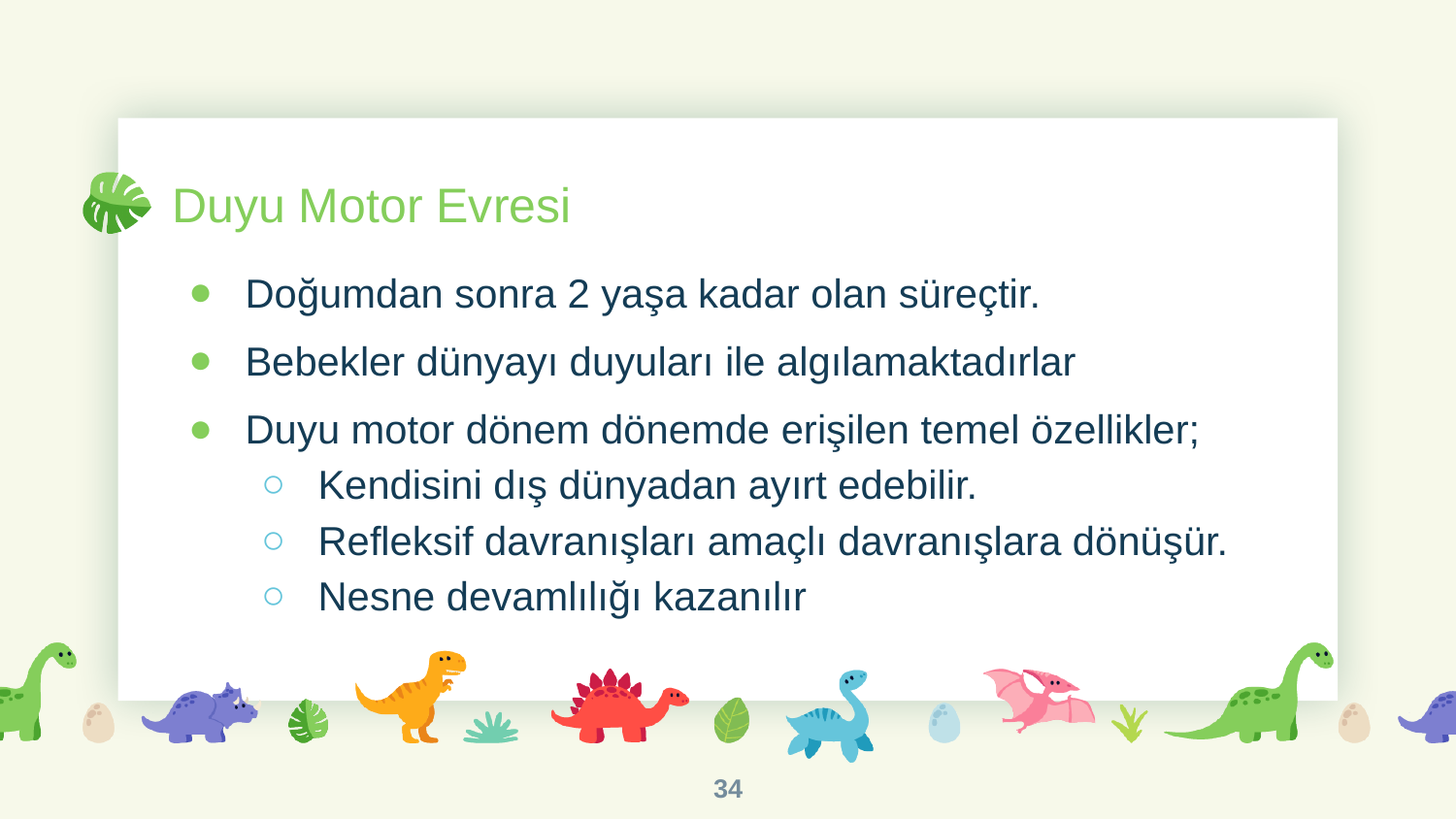

# Duyu Motor Evresi
Doğumdan sonra 2 yaşa kadar olan süreçtir.
Bebekler dünyayı duyuları ile algılamaktadırlar
Duyu motor dönem dönemde erişilen temel özellikler;
Kendisini dış dünyadan ayırt edebilir.
Refleksif davranışları amaçlı davranışlara dönüşür.
Nesne devamlılığı kazanılır
34